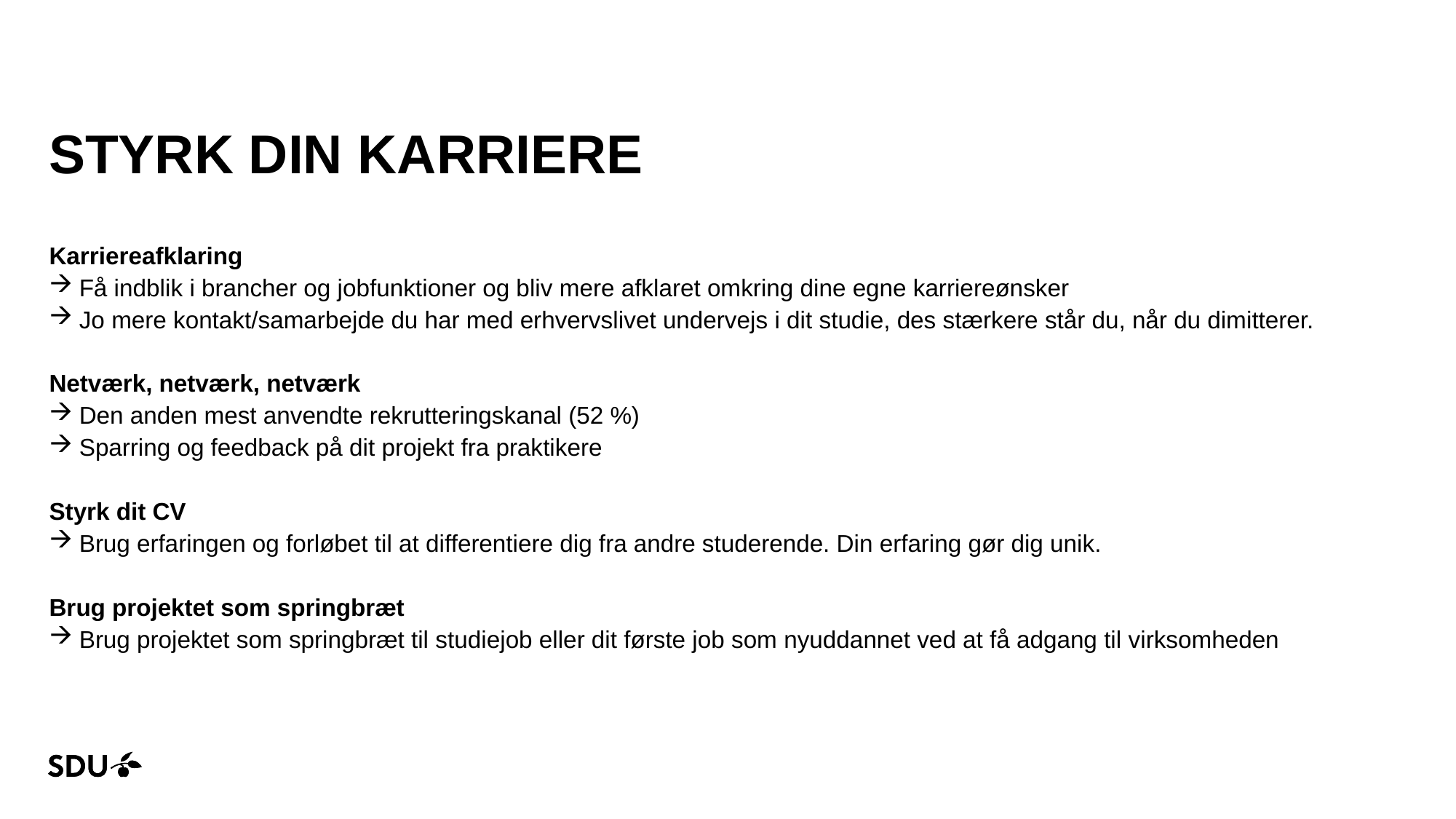

# STYRK DIN KARRIERE
Karriereafklaring
Få indblik i brancher og jobfunktioner og bliv mere afklaret omkring dine egne karriereønsker
Jo mere kontakt/samarbejde du har med erhvervslivet undervejs i dit studie, des stærkere står du, når du dimitterer.

Netværk, netværk, netværk
Den anden mest anvendte rekrutteringskanal (52 %)
Sparring og feedback på dit projekt fra praktikere

Styrk dit CV
Brug erfaringen og forløbet til at differentiere dig fra andre studerende. Din erfaring gør dig unik.

Brug projektet som springbræt
Brug projektet som springbræt til studiejob eller dit første job som nyuddannet ved at få adgang til virksomheden

09-11-2023
8